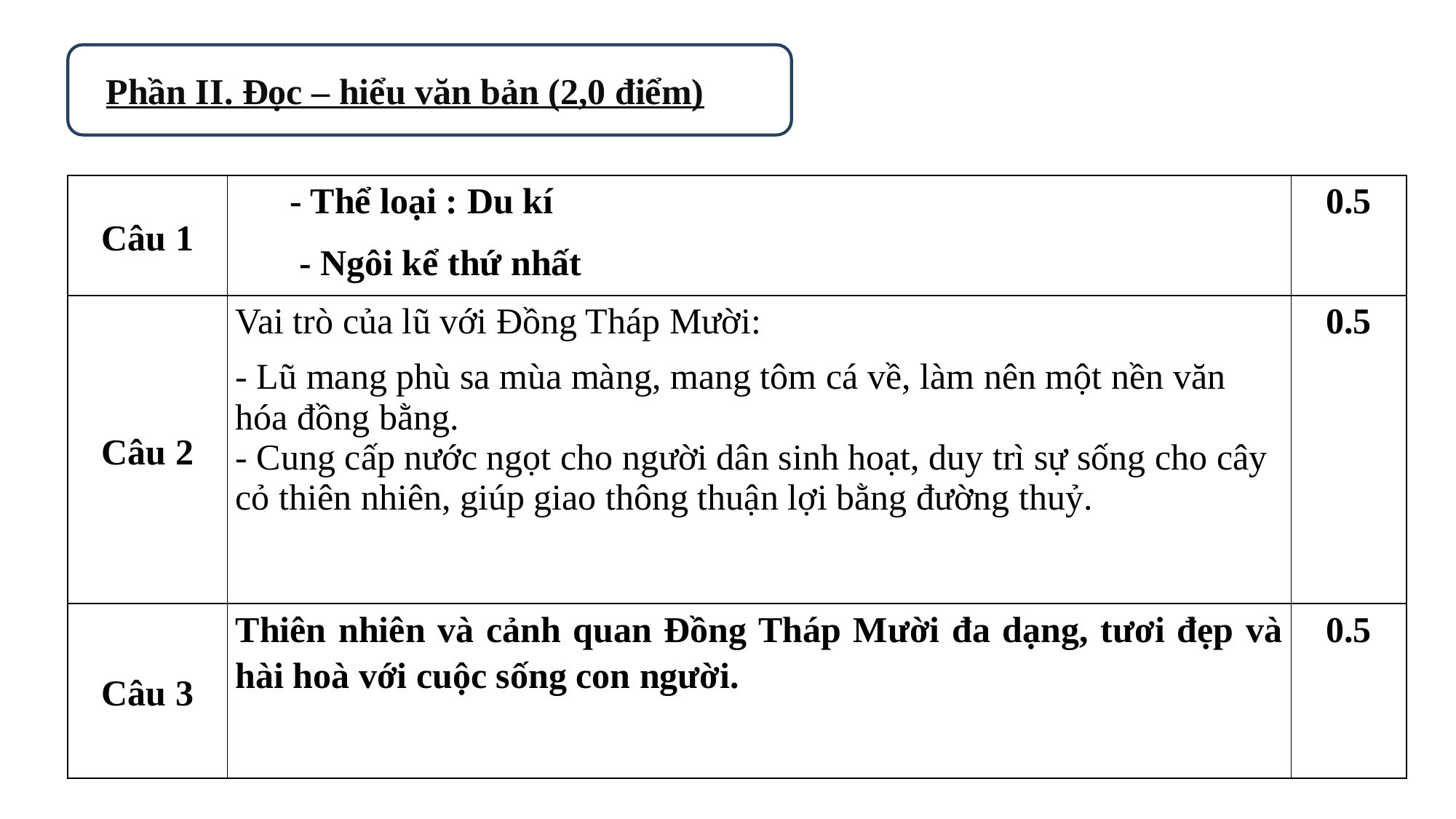

Phần II. Đọc – hiểu văn bản (2,0 điểm)
| Câu 1 | - Thể loại : Du kí - Ngôi kể thứ nhất | 0.5 |
| --- | --- | --- |
| Câu 2 | Vai trò của lũ với Đồng Tháp Mười: - Lũ mang phù sa mùa màng, mang tôm cá về, làm nên một nền văn hóa đồng bằng. - Cung cấp nước ngọt cho người dân sinh hoạt, duy trì sự sống cho cây cỏ thiên nhiên, giúp giao thông thuận lợi bằng đường thuỷ. | 0.5 |
| Câu 3 | Thiên nhiên và cảnh quan Đồng Tháp Mười đa dạng, tươi đẹp và hài hoà với cuộc sống con người. | 0.5 |